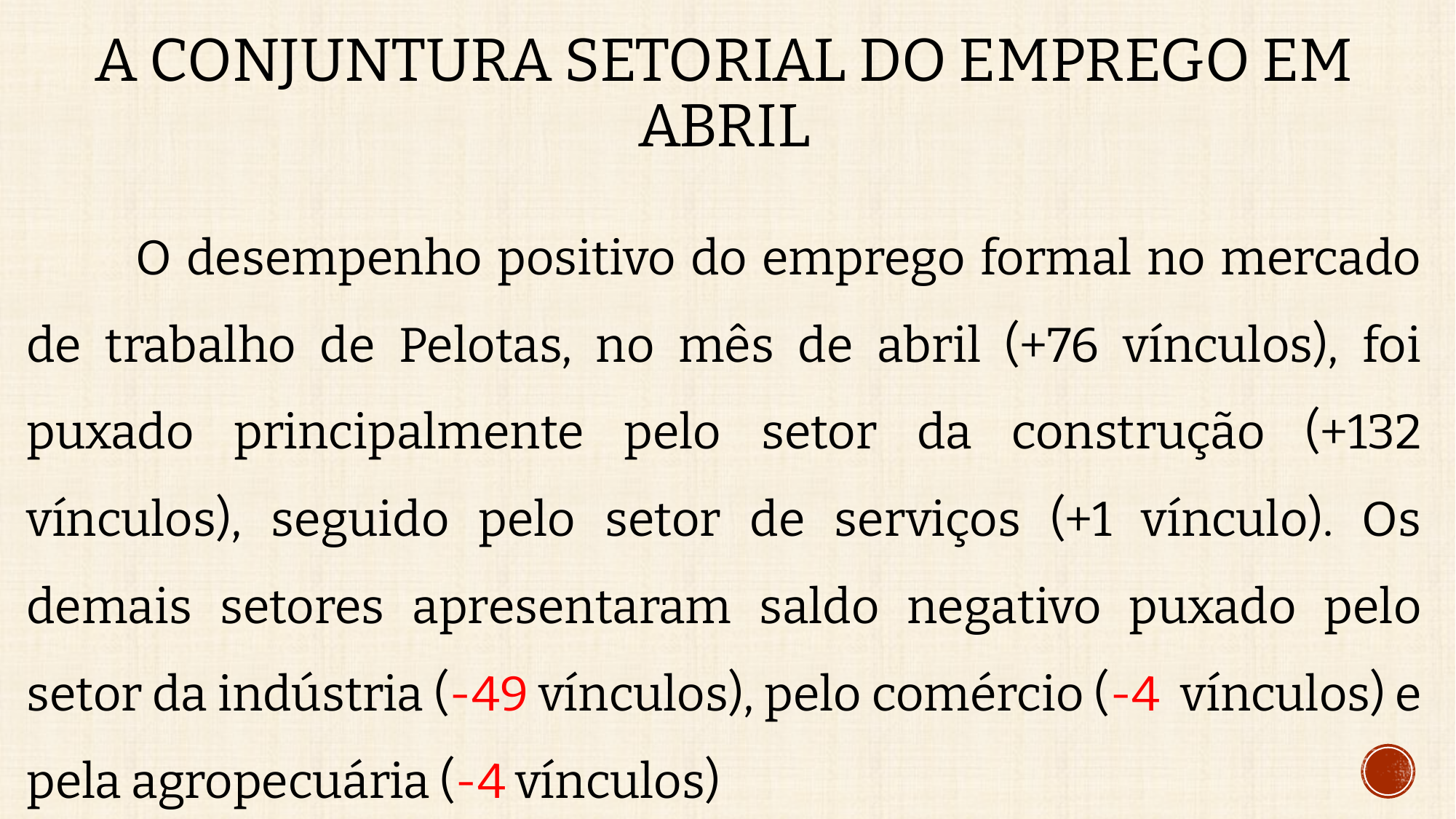

# A conjuntura setorial do emprego EM ABRIL
	O desempenho positivo do emprego formal no mercado de trabalho de Pelotas, no mês de abril (+76 vínculos), foi puxado principalmente pelo setor da construção (+132 vínculos), seguido pelo setor de serviços (+1 vínculo). Os demais setores apresentaram saldo negativo puxado pelo setor da indústria (-49 vínculos), pelo comércio (-4  vínculos) e pela agropecuária (-4 vínculos)